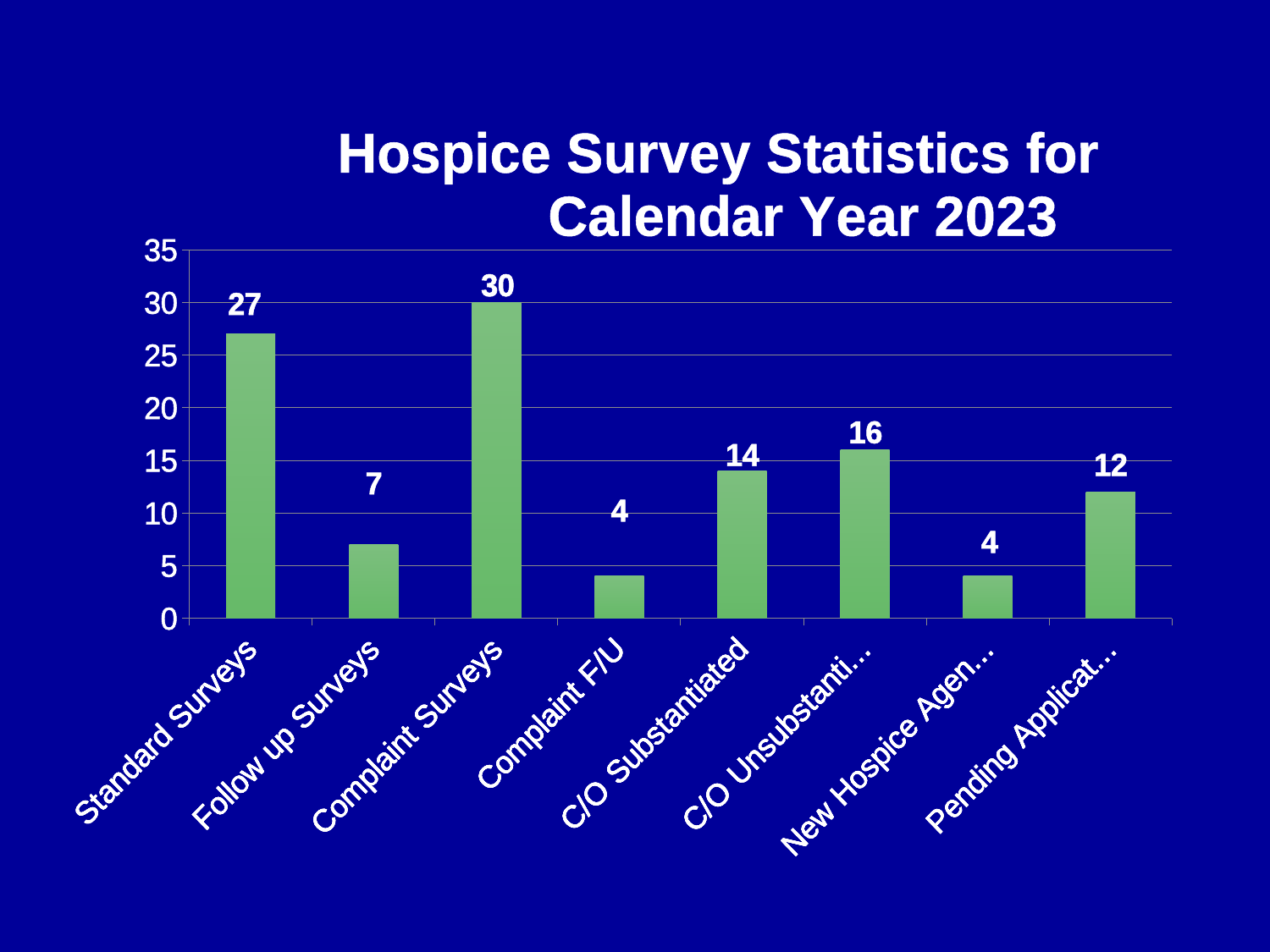

### Chart: Hospice Survey Statistics for            Calendar Year 2023

| Category | Series 1 |
|---|---|
| Standard Surveys | 27.0 |
| Follow up Surveys | 7.0 |
| Complaint Surveys | 30.0 |
| Complaint F/U | 4.0 |
| C/O Substantiated | 14.0 |
| C/O Unsubstantiated | 16.0 |
| New Hospice Agencies | 4.0 |
| Pending Applications | 12.0 |